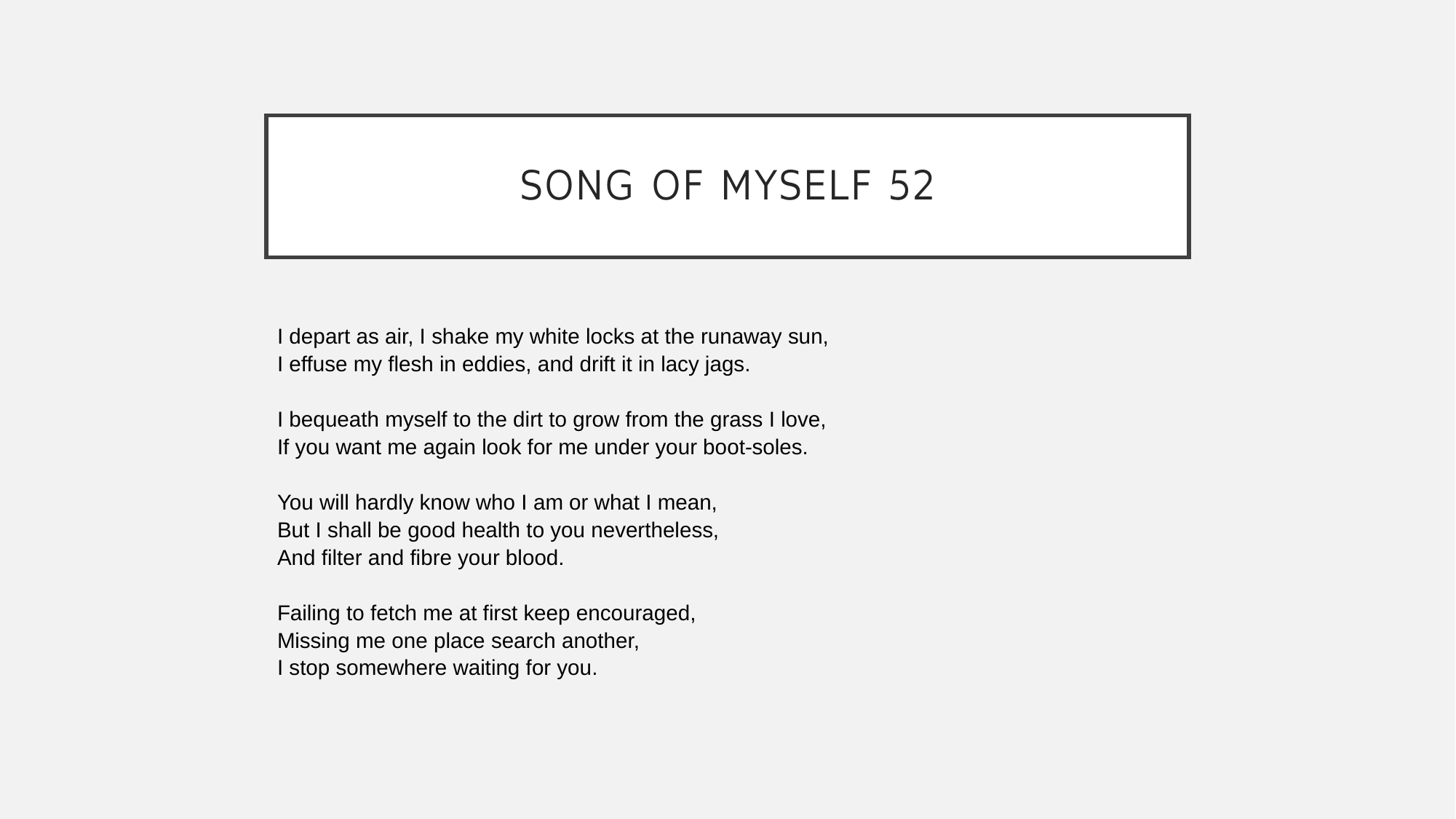

# Song of Myself 52
I depart as air, I shake my white locks at the runaway sun,
I effuse my flesh in eddies, and drift it in lacy jags.

I bequeath myself to the dirt to grow from the grass I love,
If you want me again look for me under your boot-soles.

You will hardly know who I am or what I mean,
But I shall be good health to you nevertheless,
And filter and fibre your blood.

Failing to fetch me at first keep encouraged,
Missing me one place search another,
I stop somewhere waiting for you.